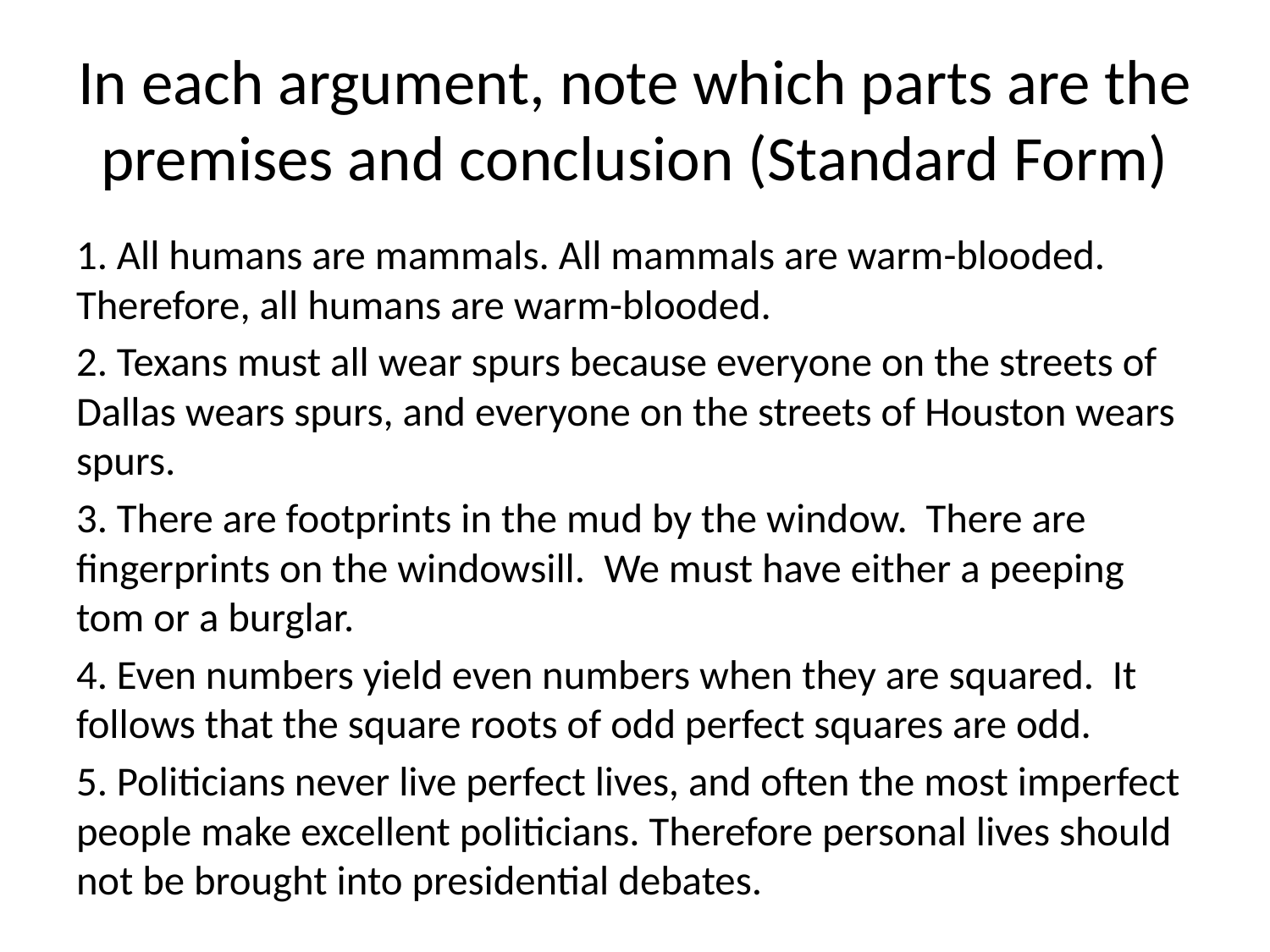

# In each argument, note which parts are the premises and conclusion (Standard Form)
1. All humans are mammals. All mammals are warm-blooded. Therefore, all humans are warm-blooded.
2. Texans must all wear spurs because everyone on the streets of Dallas wears spurs, and everyone on the streets of Houston wears spurs.
3. There are footprints in the mud by the window.  There are fingerprints on the windowsill.  We must have either a peeping tom or a burglar.
4. Even numbers yield even numbers when they are squared.  It follows that the square roots of odd perfect squares are odd.
5. Politicians never live perfect lives, and often the most imperfect people make excellent politicians. Therefore personal lives should not be brought into presidential debates.